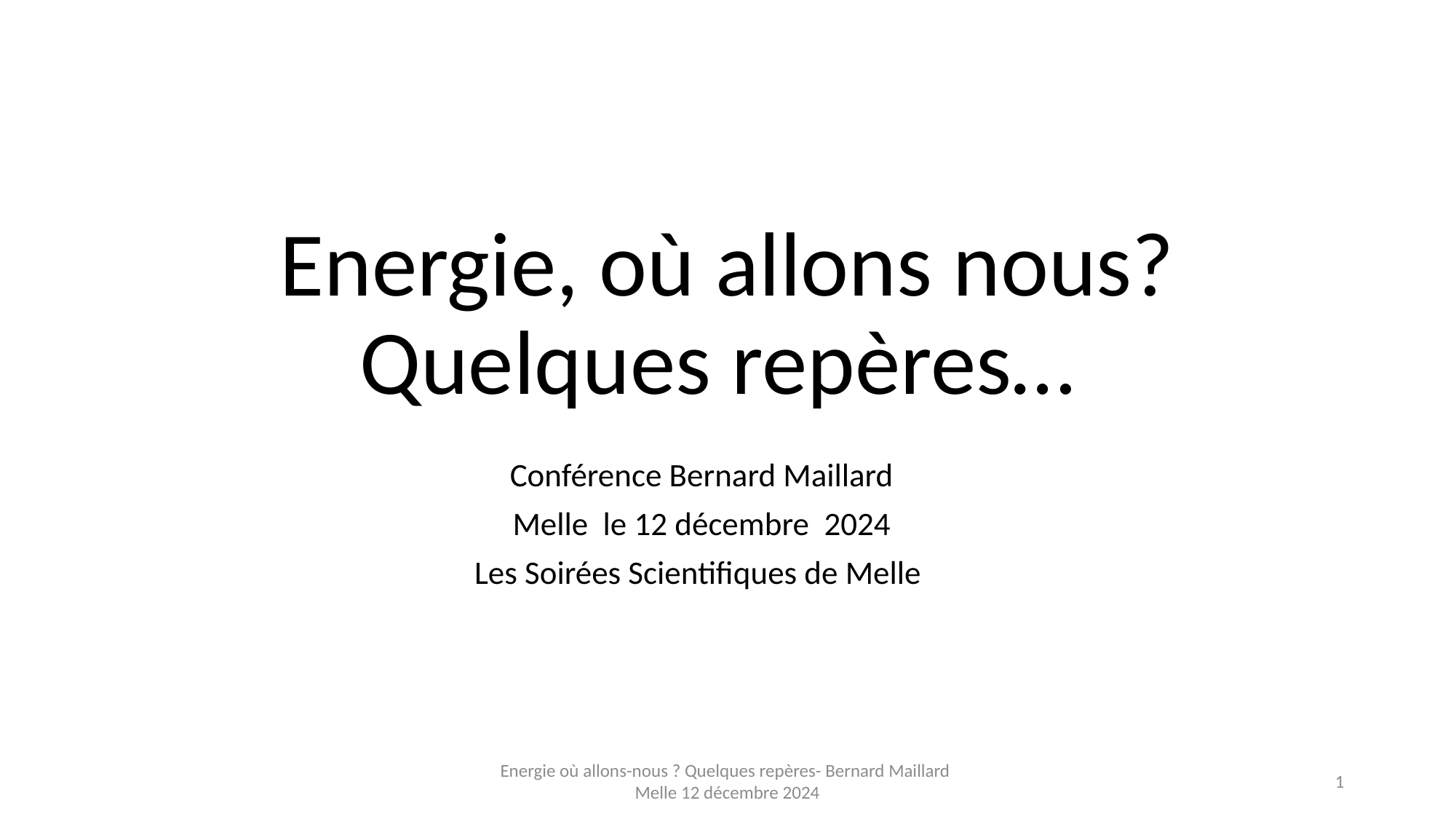

# Energie, où allons nous? Quelques repères…

                 Conférence Bernard Maillard
                 Melle  le 12 décembre  2024
                 Les Soirées Scientifiques de Melle
Energie où allons-nous ? Quelques repères- Bernard Maillard  Melle 12 décembre 2024
1